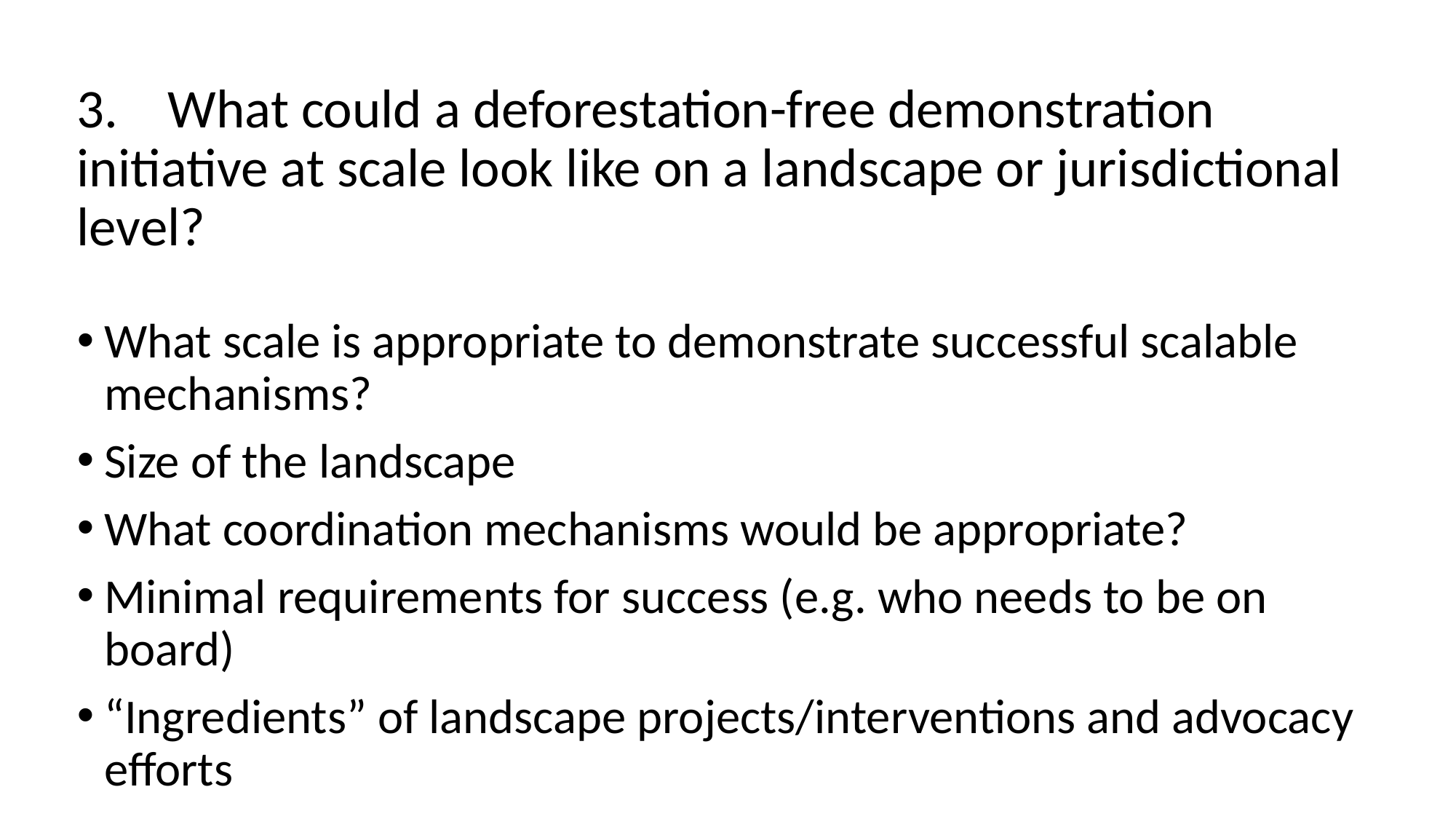

3.    What could a deforestation-free demonstration initiative at scale look like on a landscape or jurisdictional level?

What scale is appropriate to demonstrate successful scalable mechanisms?
Size of the landscape
What coordination mechanisms would be appropriate?
Minimal requirements for success (e.g. who needs to be on board)
“Ingredients” of landscape projects/interventions and advocacy efforts